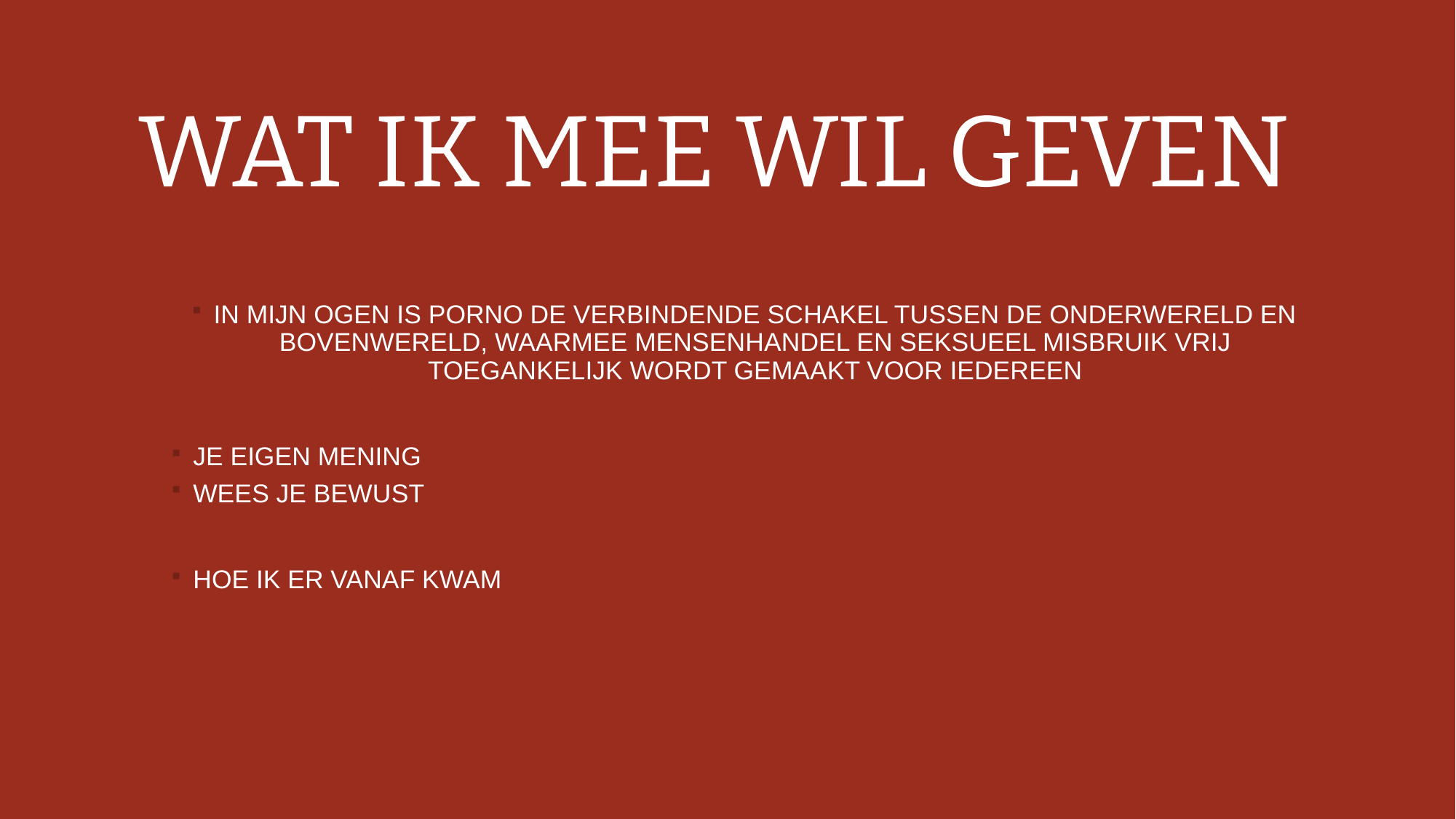

# Wat ik mee wil geven

In mijn ogen is porno de verbindende schakel tussen de onderwereld en bovenwereld, waarmee mensenhandel en seksueel misbruik vrij toegankelijk wordt gemaakt voor iedereen

Je eigen mening
Wees je bewust

Hoe ik er vanaf kwam